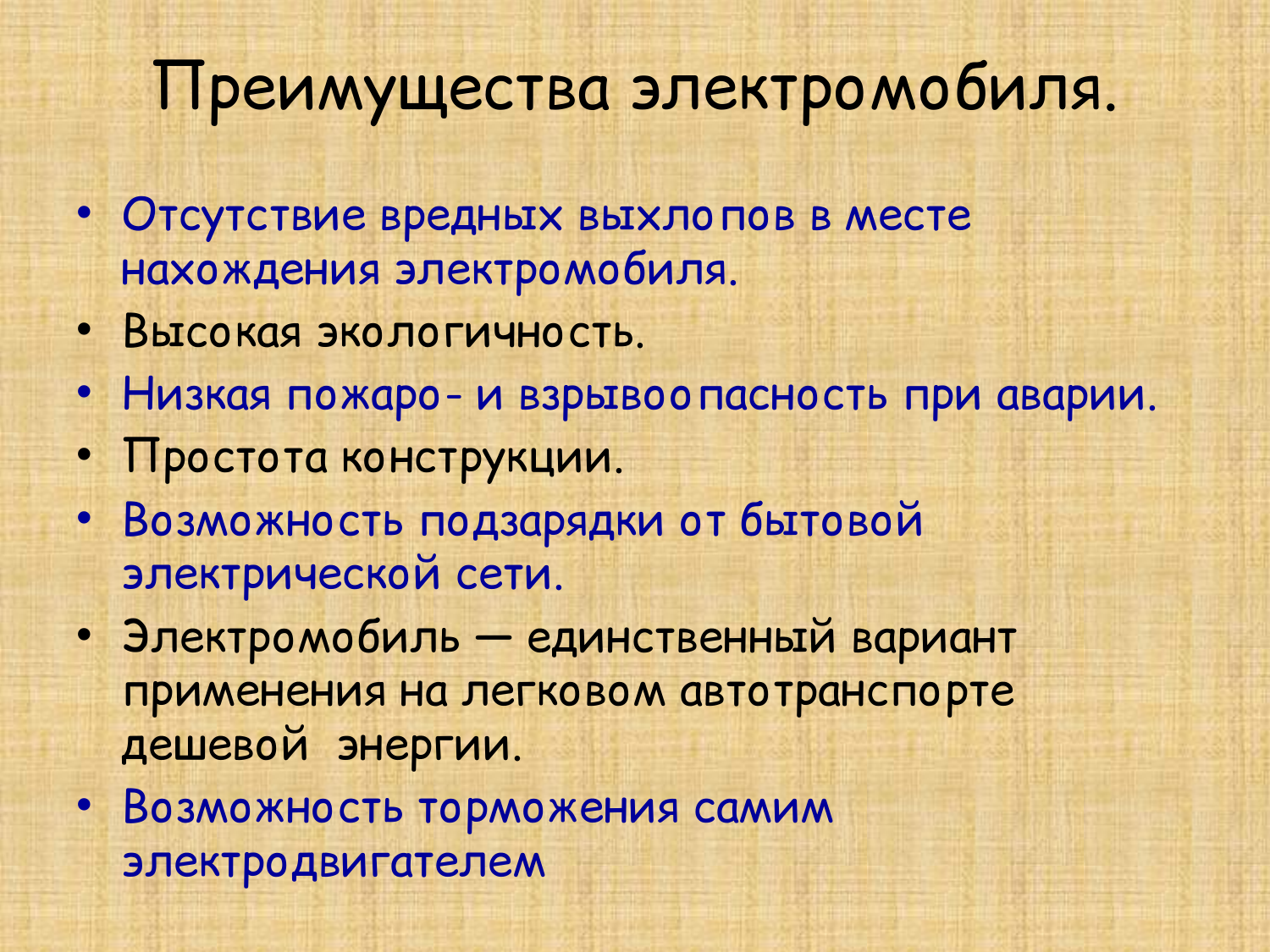

# Преимущества электромобиля.
Отсутствие вредных выхлопов в месте нахождения электромобиля.
Высокая экологичность.
Низкая пожаро- и взрывоопасность при аварии.
Простота конструкции.
Возможность подзарядки от бытовой электрической сети.
Электромобиль — единственный вариант применения на легковом автотранспорте дешевой  энергии.
Возможность торможения самим электродвигателем